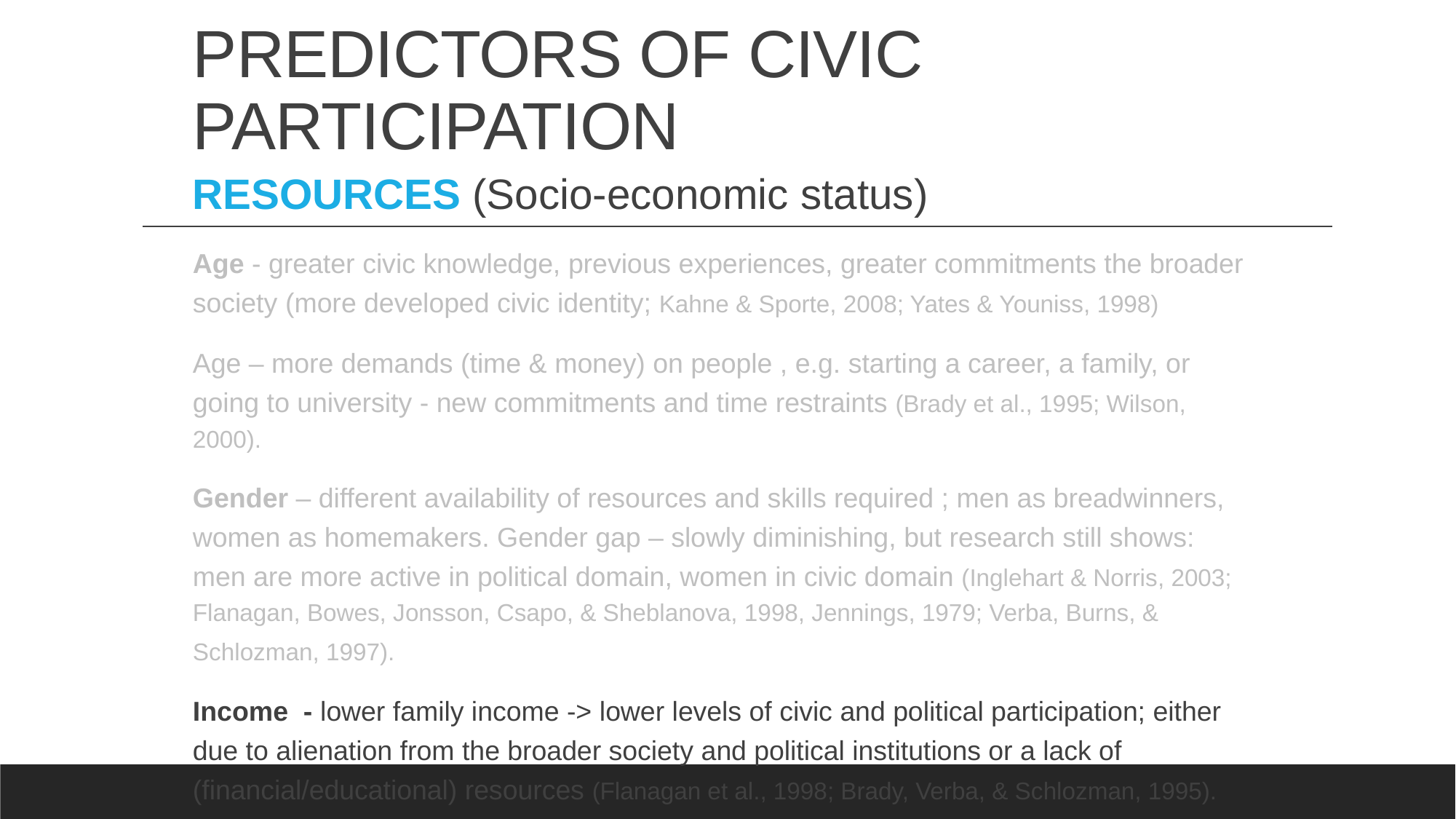

# PREDICTORS OF CIVIC PARTICIPATION
RESOURCES (Socio-economic status)
Age - greater civic knowledge, previous experiences, greater commitments the broader society (more developed civic identity; Kahne & Sporte, 2008; Yates & Youniss, 1998)
Age – more demands (time & money) on people , e.g. starting a career, a family, or going to university - new commitments and time restraints (Brady et al., 1995; Wilson, 2000).
Gender – different availability of resources and skills required ; men as breadwinners, women as homemakers. Gender gap – slowly diminishing, but research still shows: men are more active in political domain, women in civic domain (Inglehart & Norris, 2003; Flanagan, Bowes, Jonsson, Csapo, & Sheblanova, 1998, Jennings, 1979; Verba, Burns, & Schlozman, 1997).
Income  - lower family income -> lower levels of civic and political participation; either due to alienation from the broader society and political institutions or a lack of (financial/educational) resources (Flanagan et al., 1998; Brady, Verba, & Schlozman, 1995).